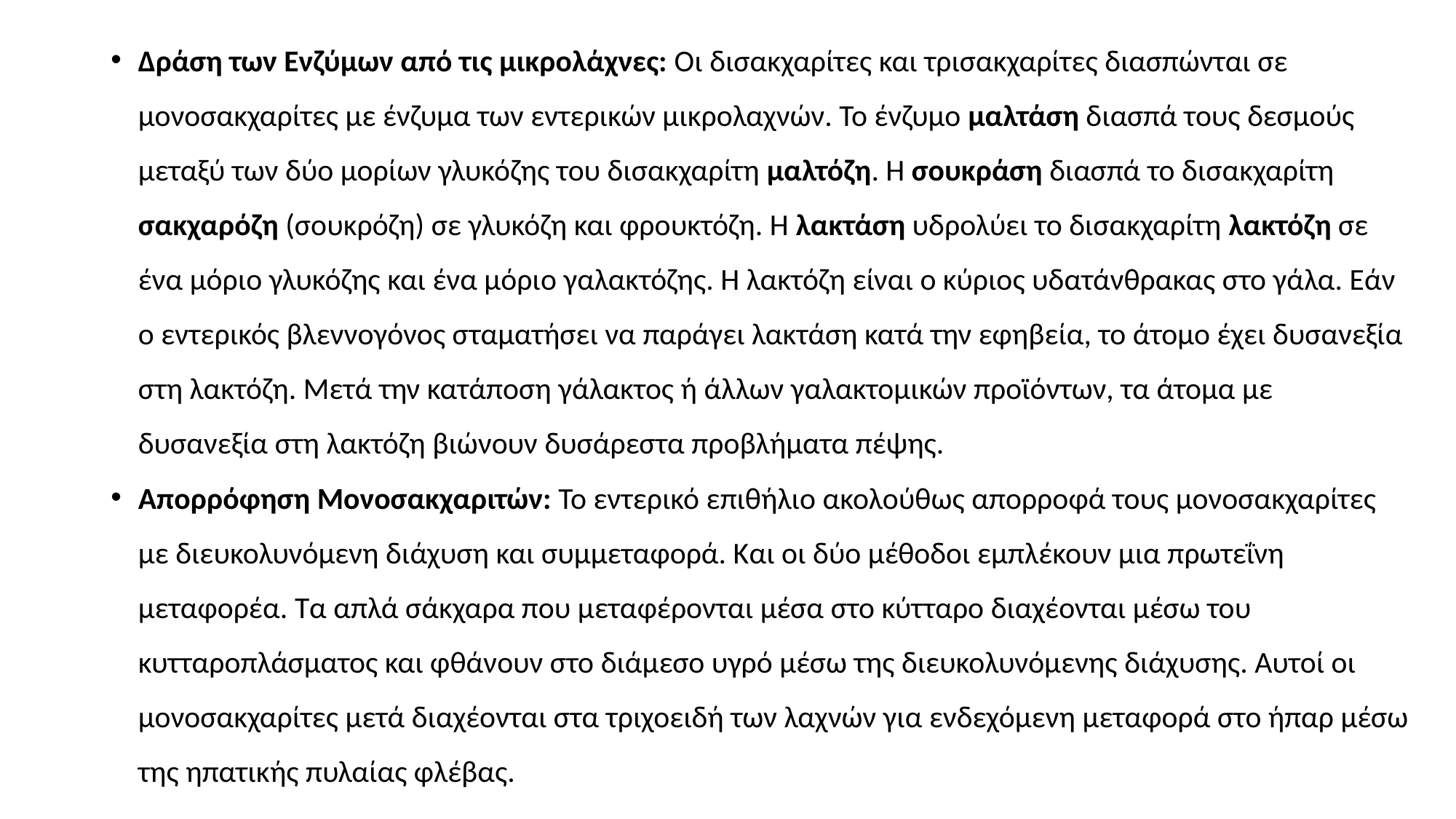

Δράση των Ενζύμων από τις μικρολάχνες: Οι δισακχαρίτες και τρισακχαρίτες διασπώνται σε μονοσακχαρίτες με ένζυμα των εντερικών μικρολαχνών. Το ένζυμο μαλτάση διασπά τους δεσμούς μεταξύ των δύο μορίων γλυκόζης του δισακχαρίτη μαλτόζη. Η σουκράση διασπά το δισακχαρίτη σακχαρόζη (σουκρόζη) σε γλυκόζη και φρουκτόζη. Η λακτάση υδρολύει το δισακχαρίτη λακτόζη σε ένα μόριο γλυκόζης και ένα μόριο γαλακτόζης. Η λακτόζη είναι ο κύριος υδατάνθρακας στο γάλα. Εάν ο εντερικός βλεννογόνος σταματήσει να παράγει λακτάση κατά την εφηβεία, το άτομο έχει δυσανεξία στη λακτόζη. Μετά την κατάποση γάλακτος ή άλλων γαλακτομικών προϊόντων, τα άτομα με δυσανεξία στη λακτόζη βιώνουν δυσάρεστα προβλήματα πέψης.
Απορρόφηση Μονοσακχαριτών: Το εντερικό επιθήλιο ακολούθως απορροφά τους μονοσακχαρίτες με διευκολυνόμενη διάχυση και συμμεταφορά. Και οι δύο μέθοδοι εμπλέκουν μια πρωτεΐνη μεταφορέα. Τα απλά σάκχαρα που μεταφέρονται μέσα στο κύτταρο διαχέονται μέσω του κυτταροπλάσματος και φθάνουν στο διάμεσο υγρό μέσω της διευκολυνόμενης διάχυσης. Αυτοί οι μονοσακχαρίτες μετά διαχέονται στα τριχοειδή των λαχνών για ενδεχόμενη μεταφορά στο ήπαρ μέσω της ηπατικής πυλαίας φλέβας.